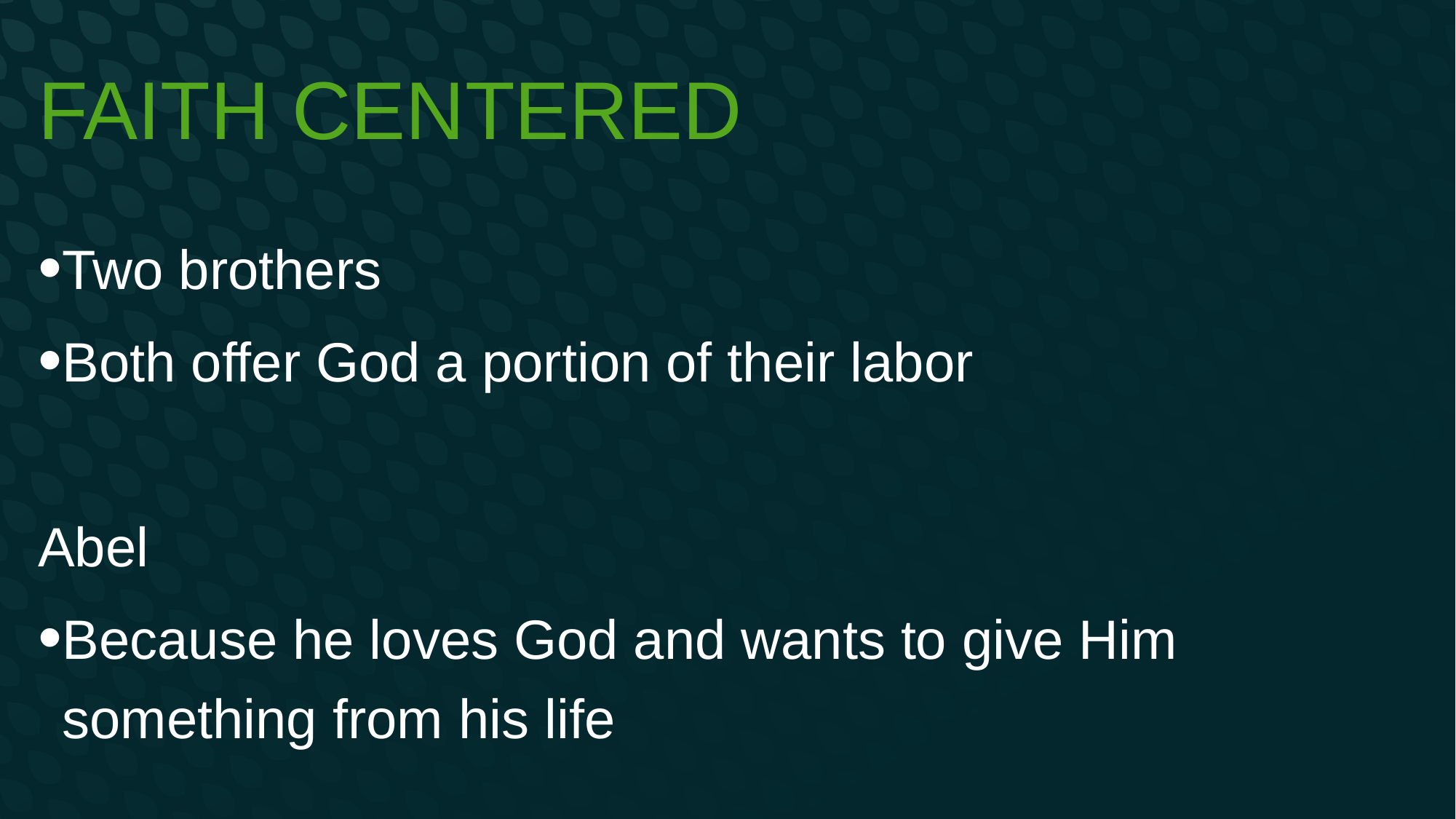

# Faith Centered
Two brothers
Both offer God a portion of their labor

Abel
Because he loves God and wants to give Him something from his life